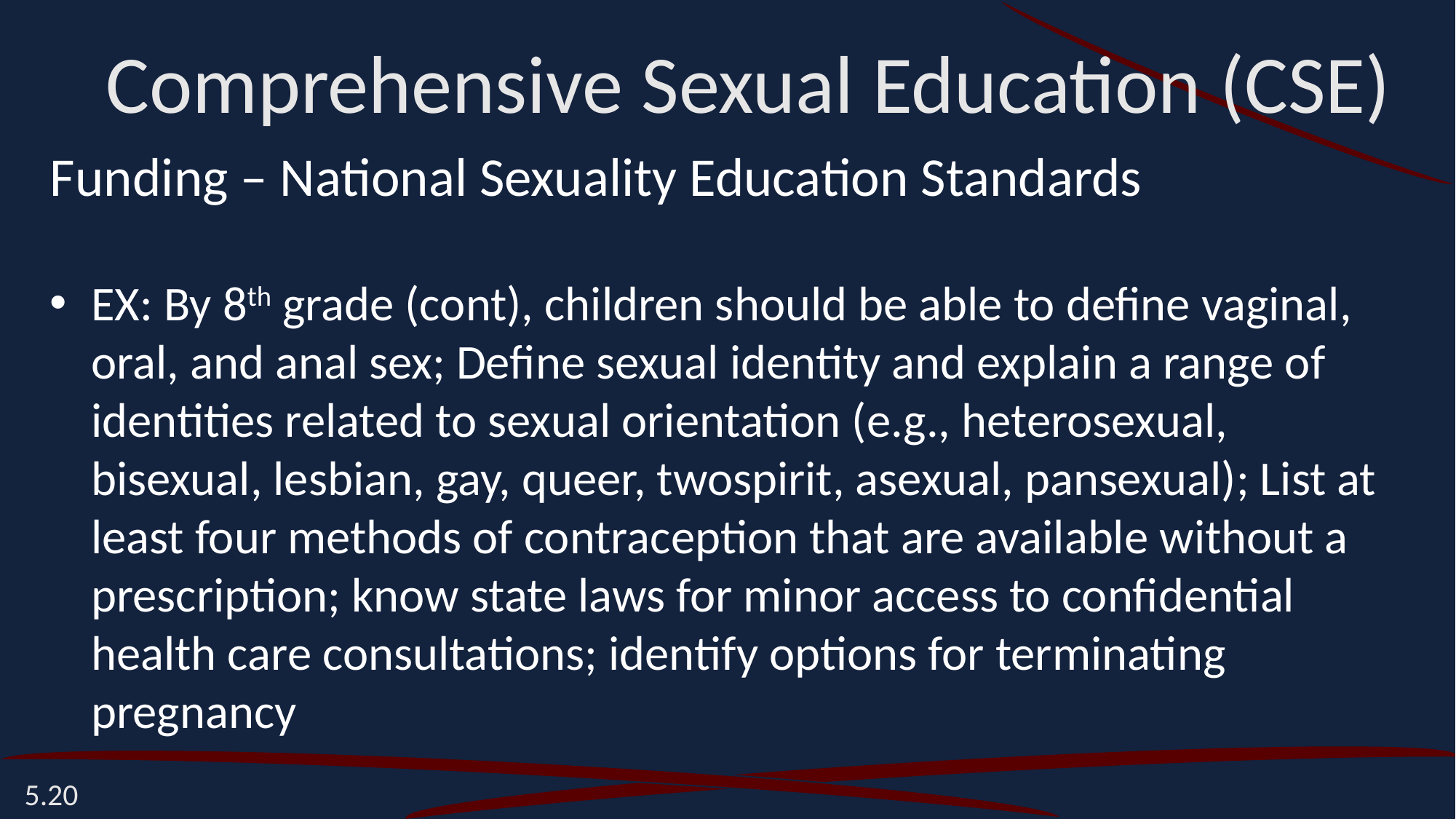

Comprehensive Sexual Education (CSE)
Funding – National Sexuality Education Standards

EX: By 8th grade (cont), children should be able to define vaginal, oral, and anal sex; Define sexual identity and explain a range of identities related to sexual orientation (e.g., heterosexual, bisexual, lesbian, gay, queer, twospirit, asexual, pansexual); List at least four methods of contraception that are available without a prescription; know state laws for minor access to confidential health care consultations; identify options for terminating pregnancy

5.20